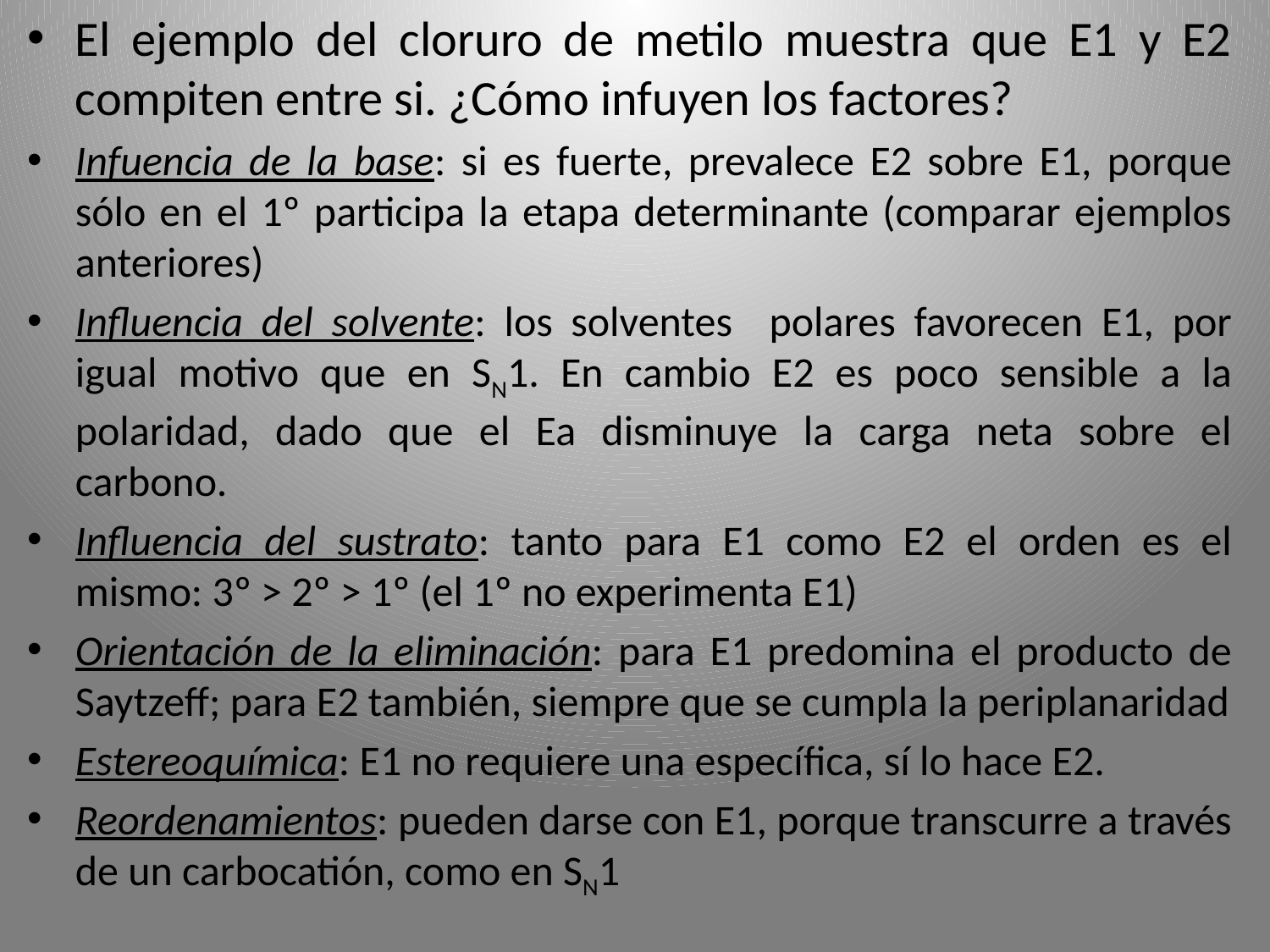

El ejemplo del cloruro de metilo muestra que E1 y E2 compiten entre si. ¿Cómo infuyen los factores?
Infuencia de la base: si es fuerte, prevalece E2 sobre E1, porque sólo en el 1º participa la etapa determinante (comparar ejemplos anteriores)
Influencia del solvente: los solventes  polares favorecen E1, por igual motivo que en SN1. En cambio E2 es poco sensible a la polaridad, dado que el Ea disminuye la carga neta sobre el carbono.
Influencia del sustrato: tanto para E1 como E2 el orden es el mismo: 3º > 2º > 1º (el 1º no experimenta E1)
Orientación de la eliminación: para E1 predomina el producto de Saytzeff; para E2 también, siempre que se cumpla la periplanaridad
Estereoquímica: E1 no requiere una específica, sí lo hace E2.
Reordenamientos: pueden darse con E1, porque transcurre a través de un carbocatión, como en SN1